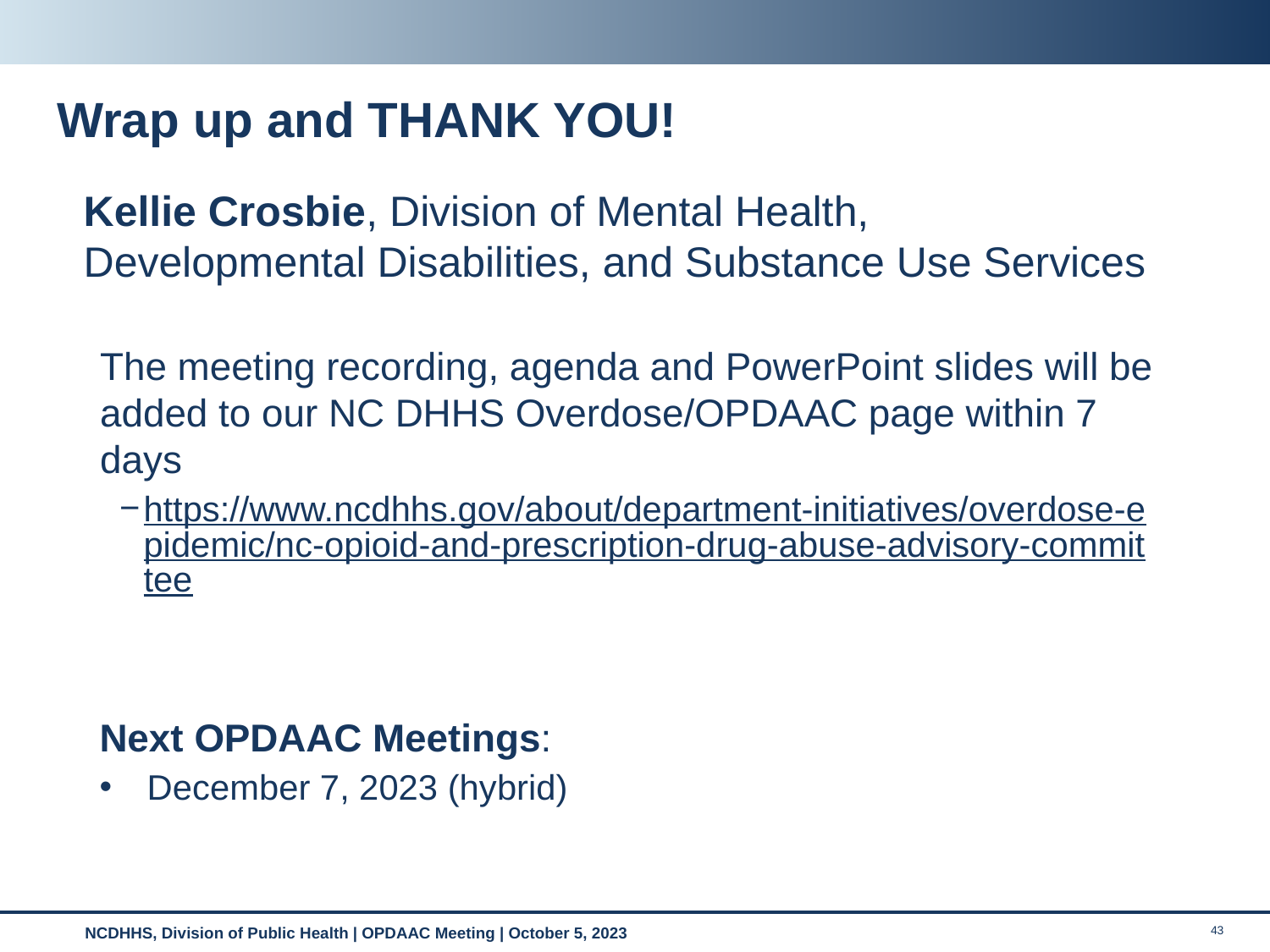

# Wrap up and THANK YOU!
Kellie Crosbie, Division of Mental Health, Developmental Disabilities, and Substance Use Services

The meeting recording, agenda and PowerPoint slides will be added to our NC DHHS Overdose/OPDAAC page within 7 days
https://www.ncdhhs.gov/about/department-initiatives/overdose-epidemic/nc-opioid-and-prescription-drug-abuse-advisory-committee

Next OPDAAC Meetings:
December 7, 2023 (hybrid)